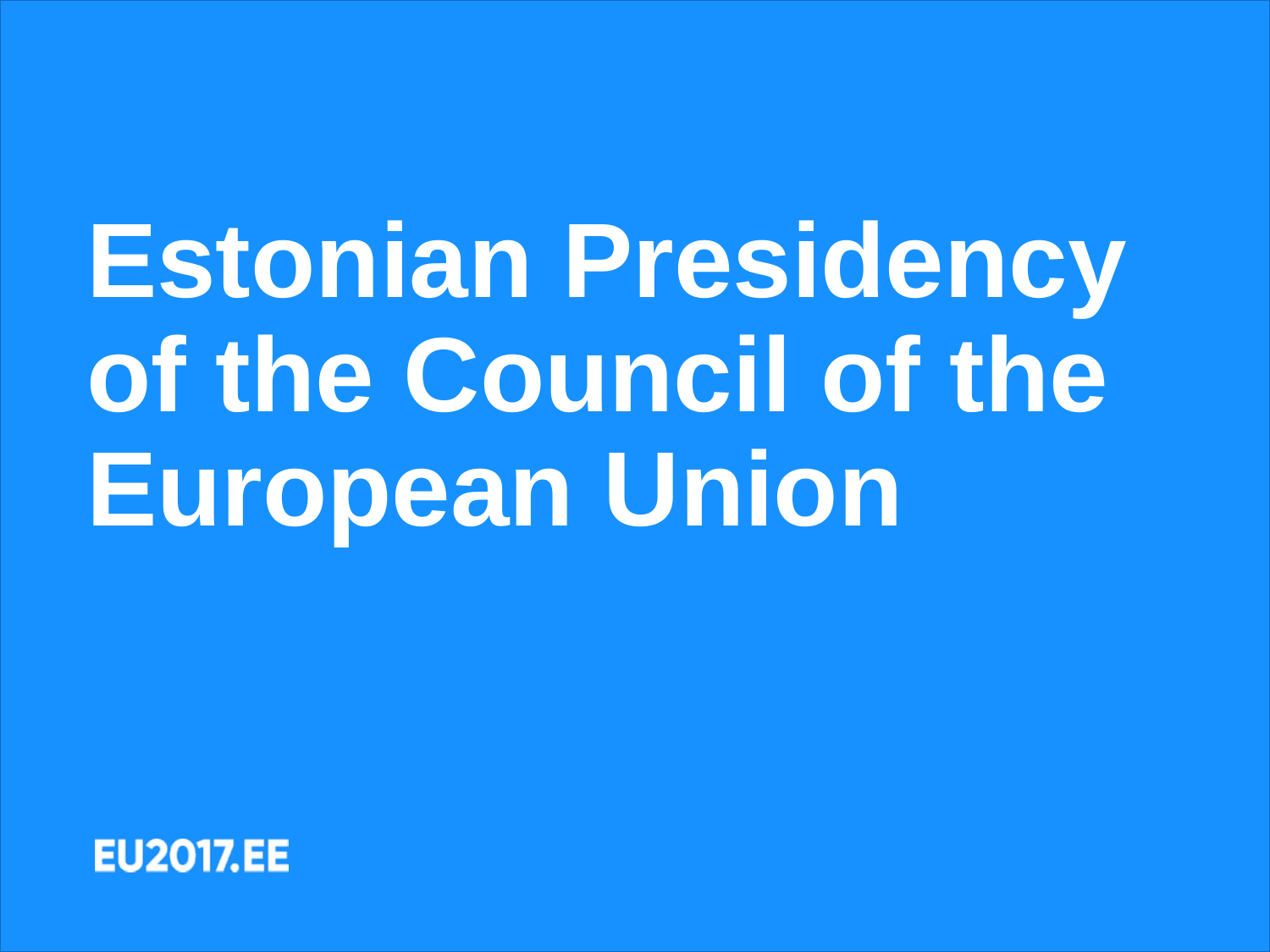

# Estonian Presidency of the Council of the European Union